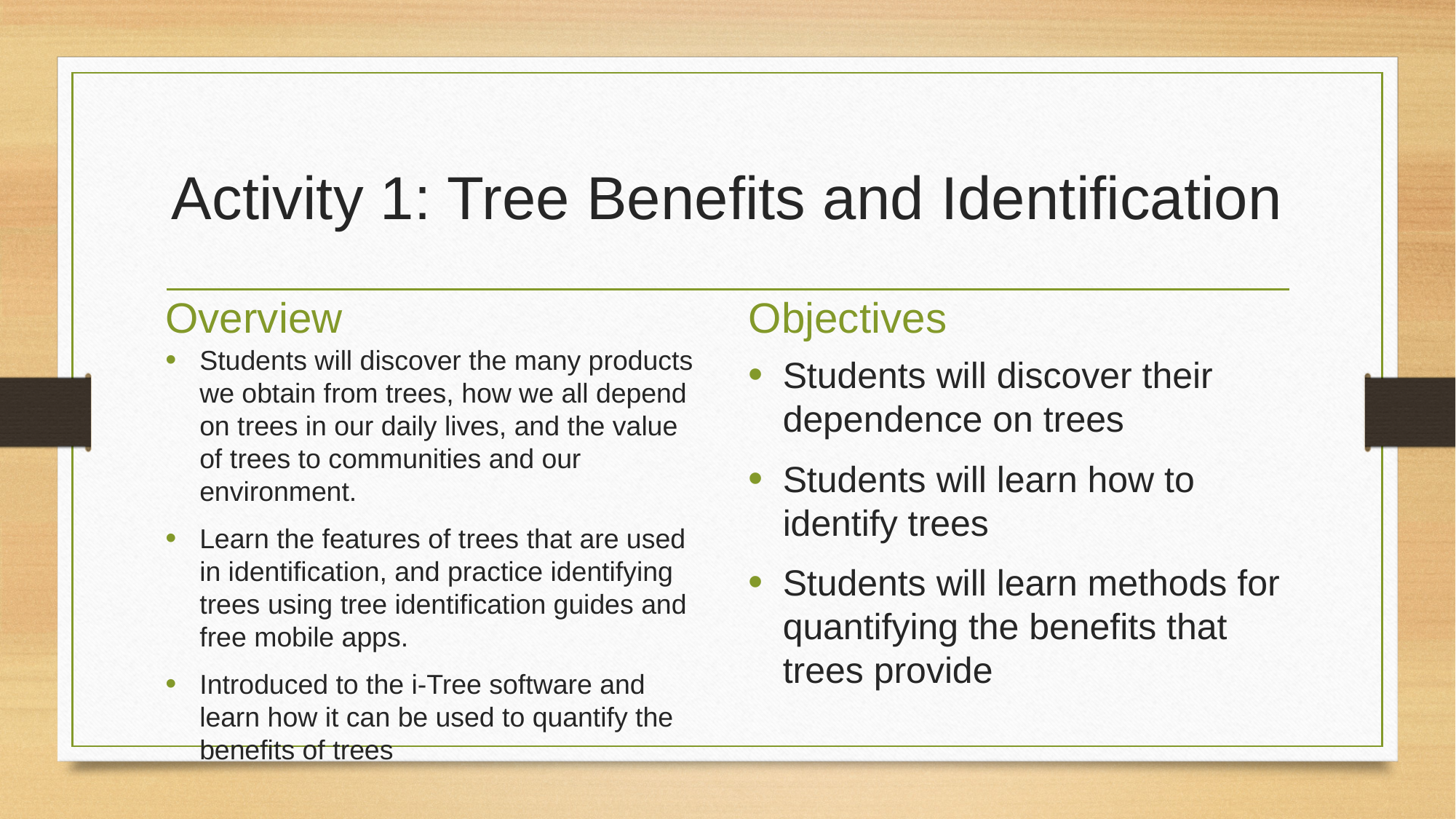

# Activity 1: Tree Benefits and Identification
Overview
Objectives
Students will discover the many products we obtain from trees, how we all depend on trees in our daily lives, and the value of trees to communities and our environment.
Learn the features of trees that are used in identification, and practice identifying trees using tree identification guides and free mobile apps.
Introduced to the i-Tree software and learn how it can be used to quantify the benefits of trees
Students will discover their dependence on trees
Students will learn how to identify trees
Students will learn methods for quantifying the benefits that trees provide